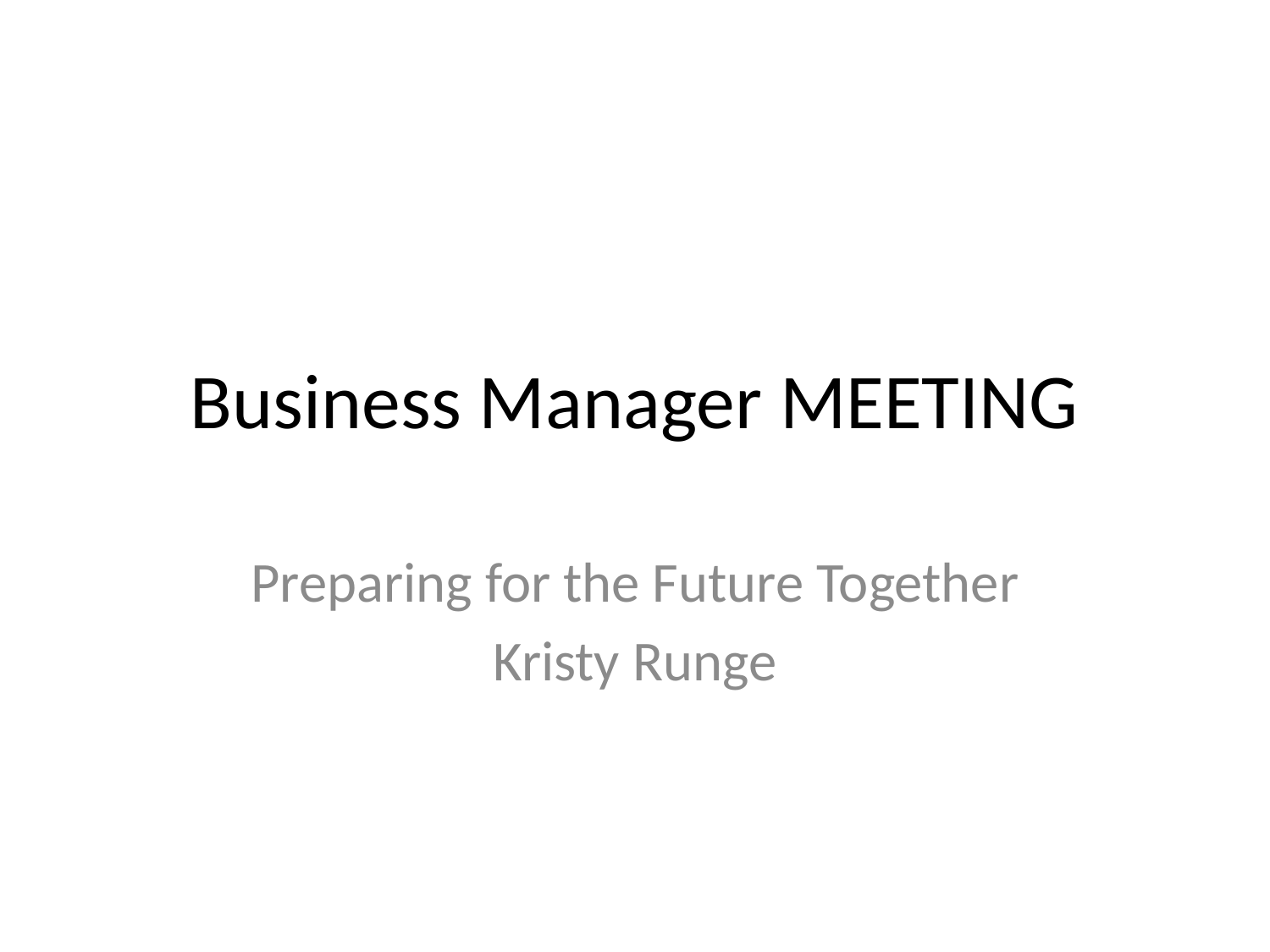

# Business Manager MEETING
Preparing for the Future Together
Kristy Runge